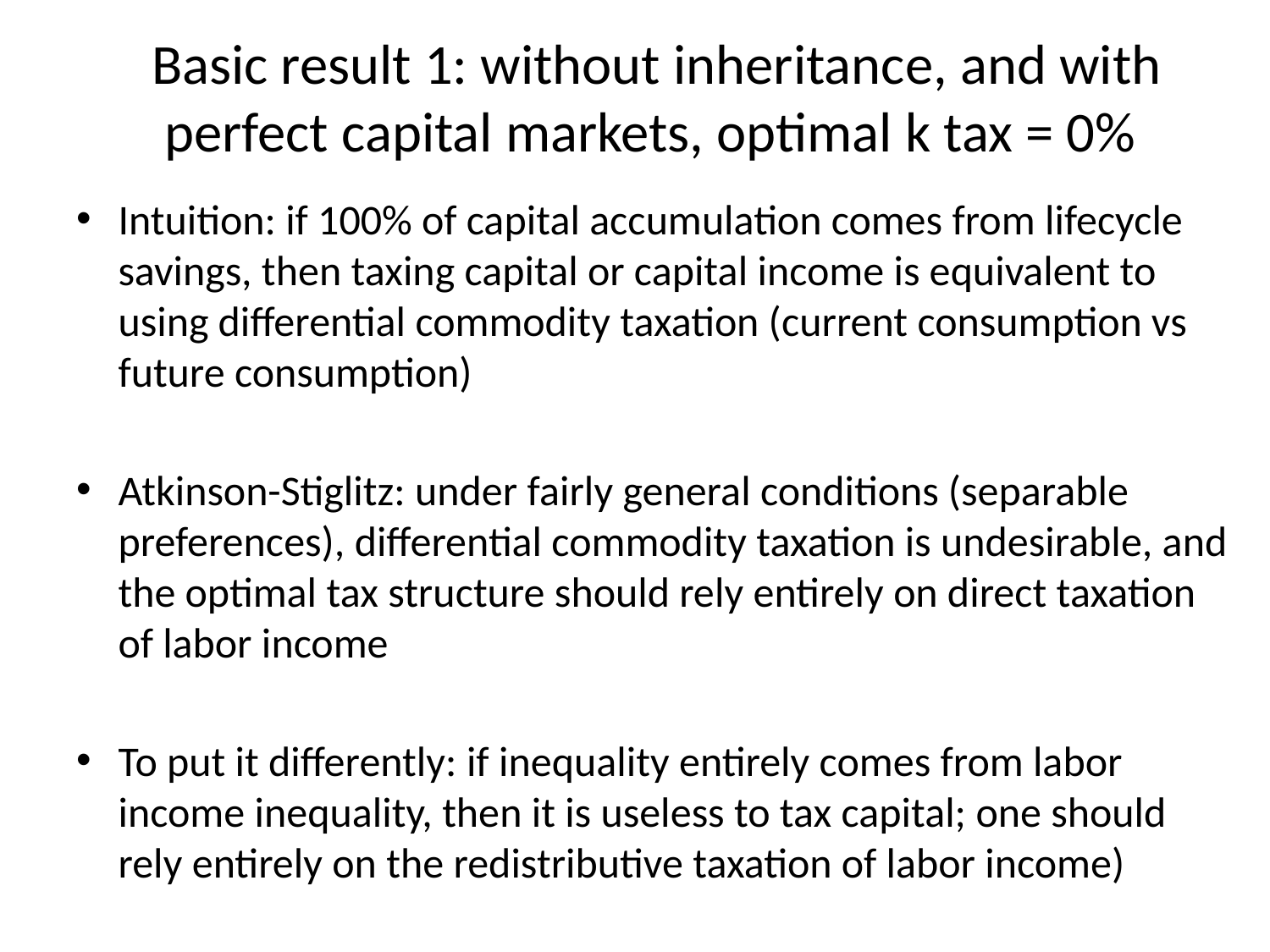

# Basic result 1: without inheritance, and with perfect capital markets, optimal k tax = 0%
Intuition: if 100% of capital accumulation comes from lifecycle savings, then taxing capital or capital income is equivalent to using differential commodity taxation (current consumption vs future consumption)

Atkinson-Stiglitz: under fairly general conditions (separable preferences), differential commodity taxation is undesirable, and the optimal tax structure should rely entirely on direct taxation of labor income

To put it differently: if inequality entirely comes from labor income inequality, then it is useless to tax capital; one should rely entirely on the redistributive taxation of labor income)